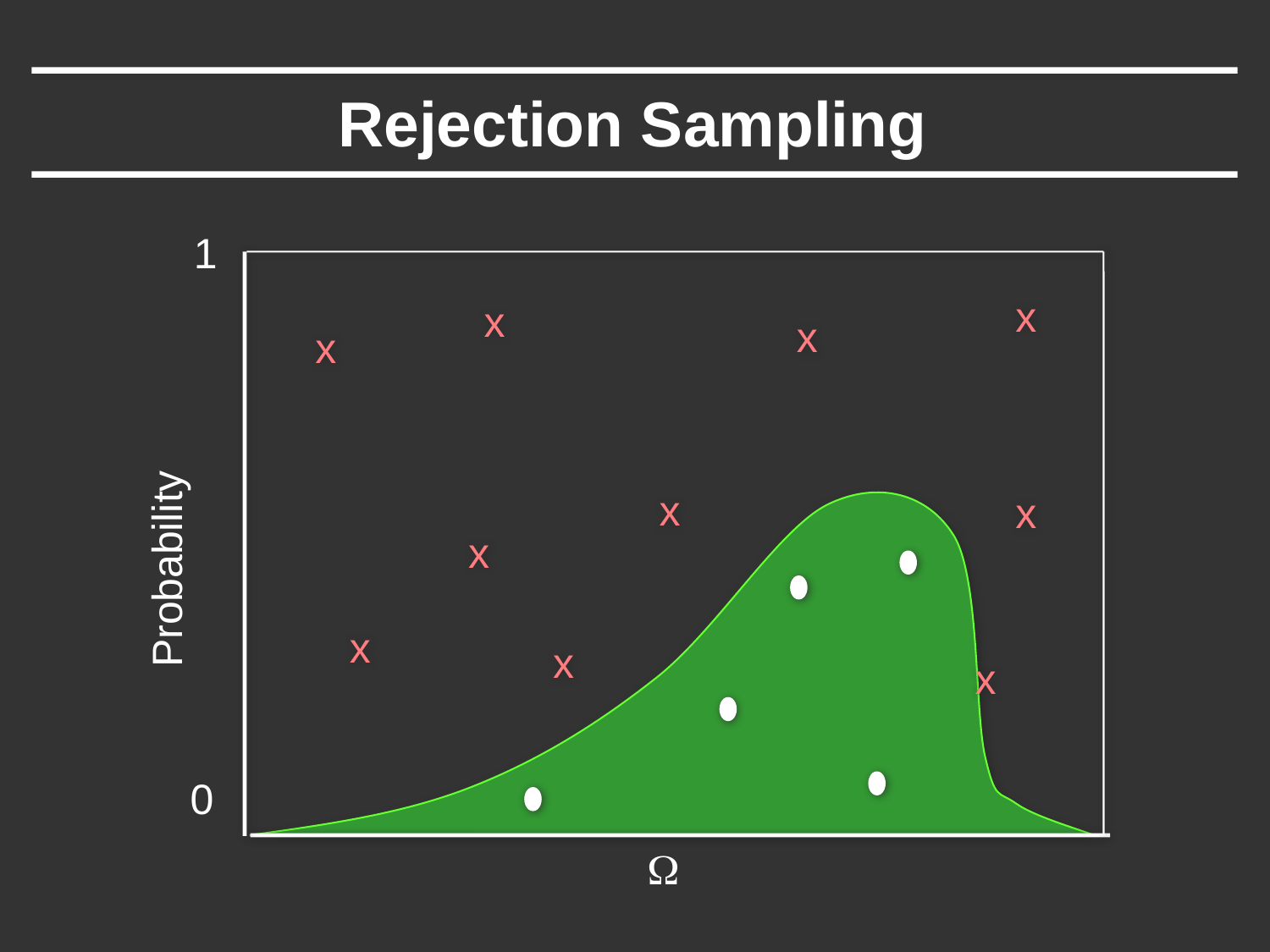

# Rejection Sampling
1

x
x
x
x
x

x
x
Probability

x
x
x

0

Ω